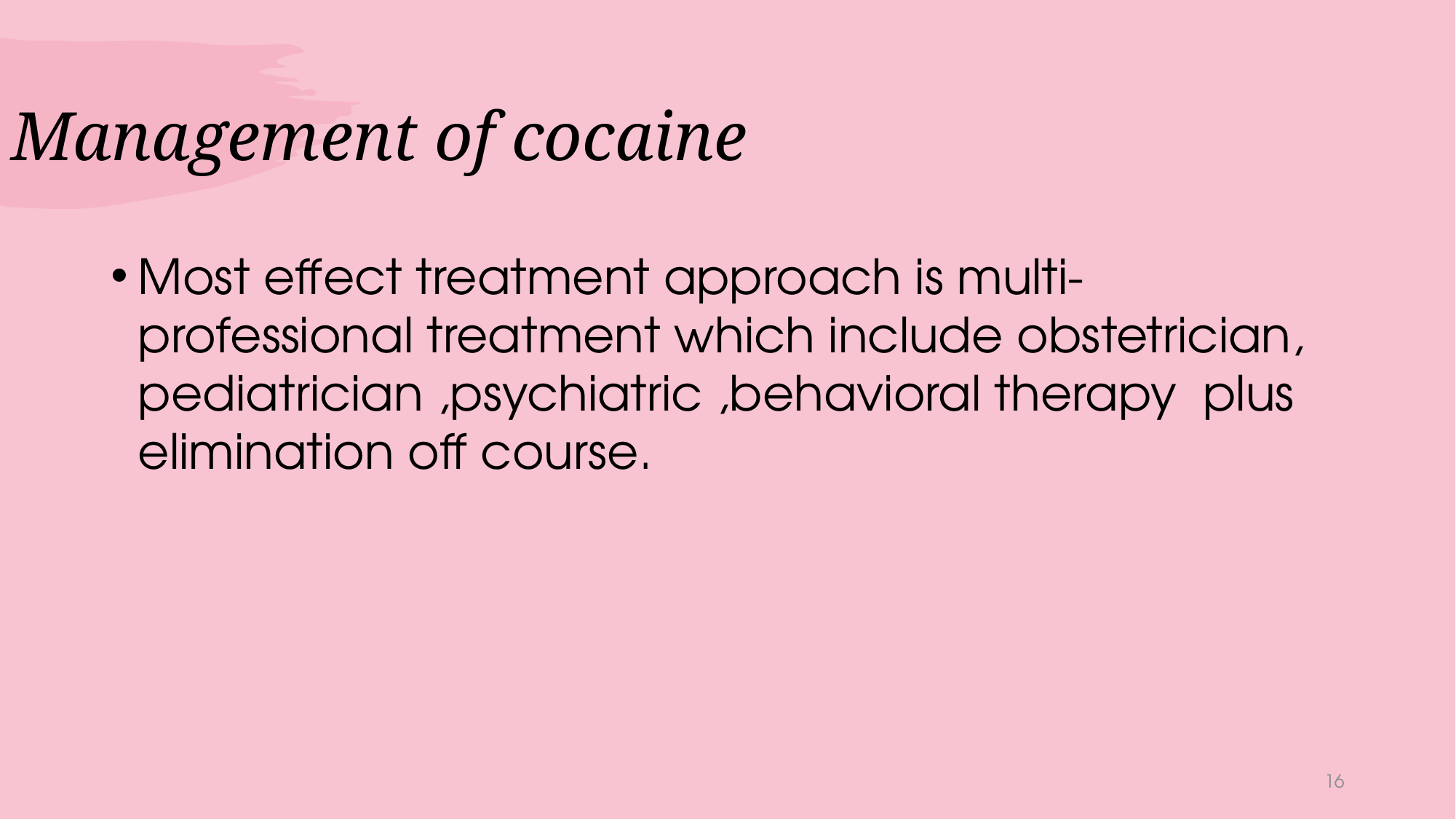

# Management of cocaine
Most effect treatment approach is multi- professional treatment which include obstetrician, pediatrician ,psychiatric ,behavioral therapy  plus elimination off course.
16